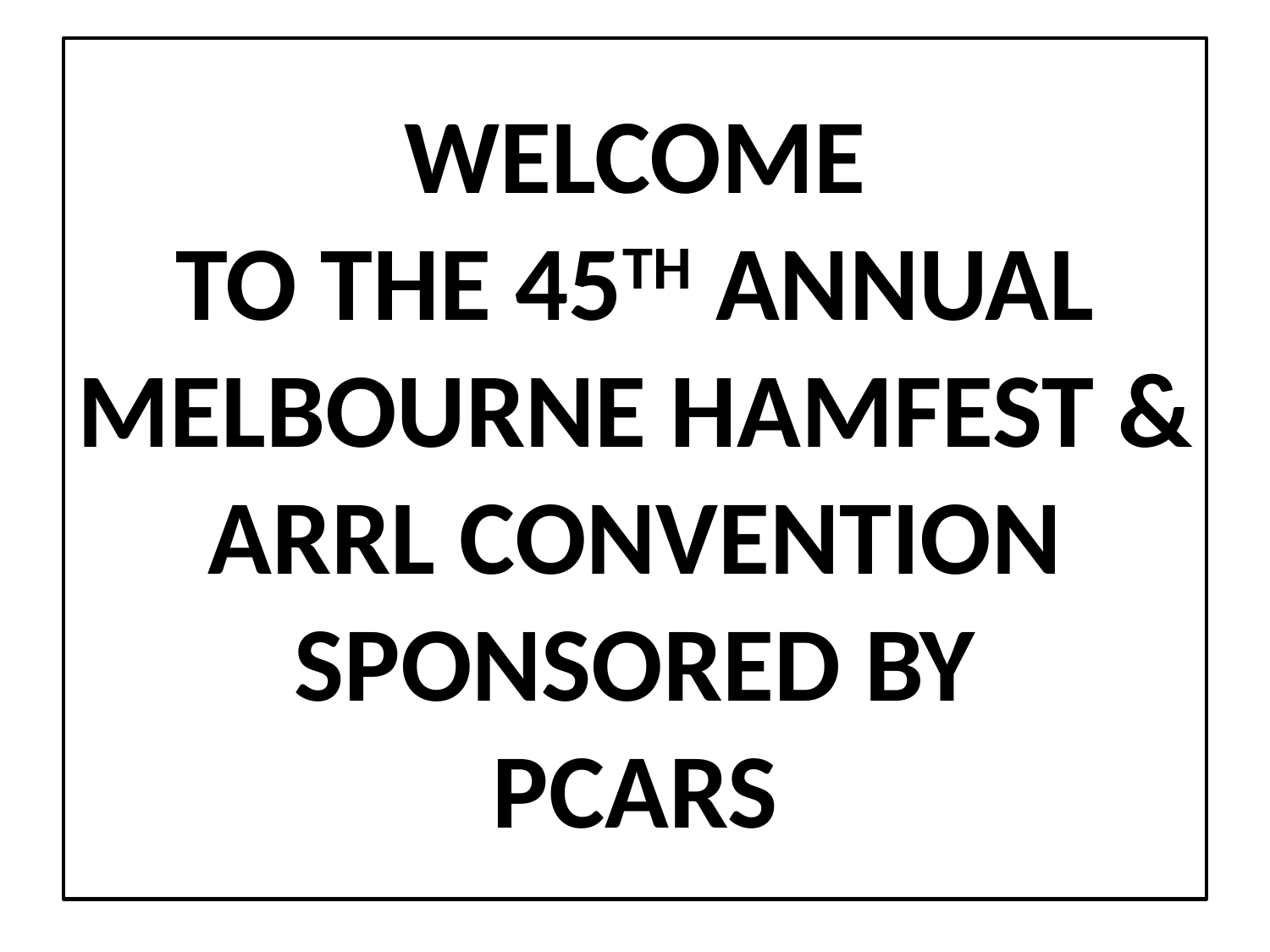

# WELCOME TO THE 45TH ANNUAL MELBOURNE HAMFEST & ARRL CONVENTION SPONSORED BY PCARS